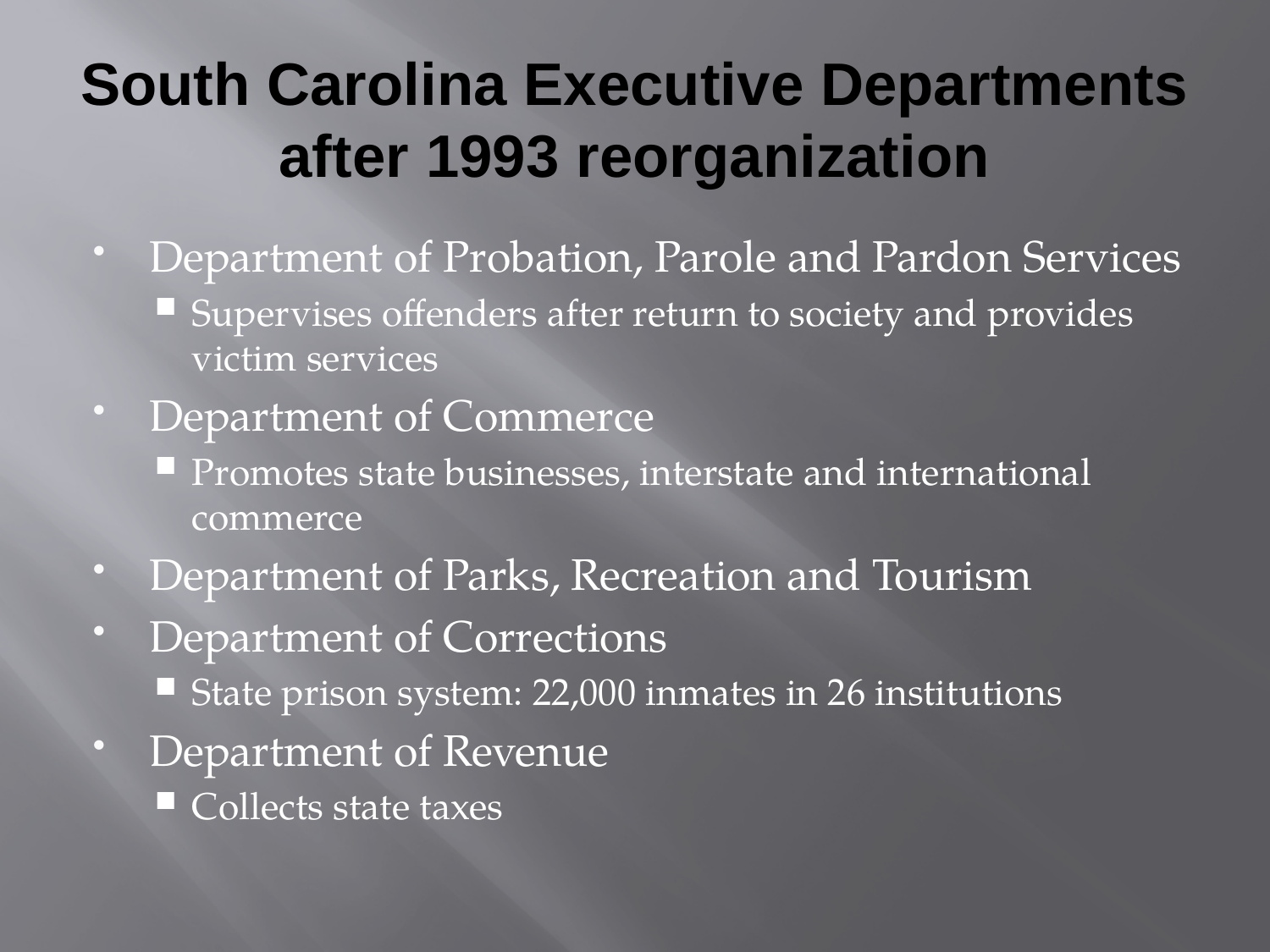

# South Carolina Executive Departments after 1993 reorganization
Department of Probation, Parole and Pardon Services
Supervises offenders after return to society and provides victim services
Department of Commerce
Promotes state businesses, interstate and international commerce
Department of Parks, Recreation and Tourism
Department of Corrections
State prison system: 22,000 inmates in 26 institutions
Department of Revenue
Collects state taxes